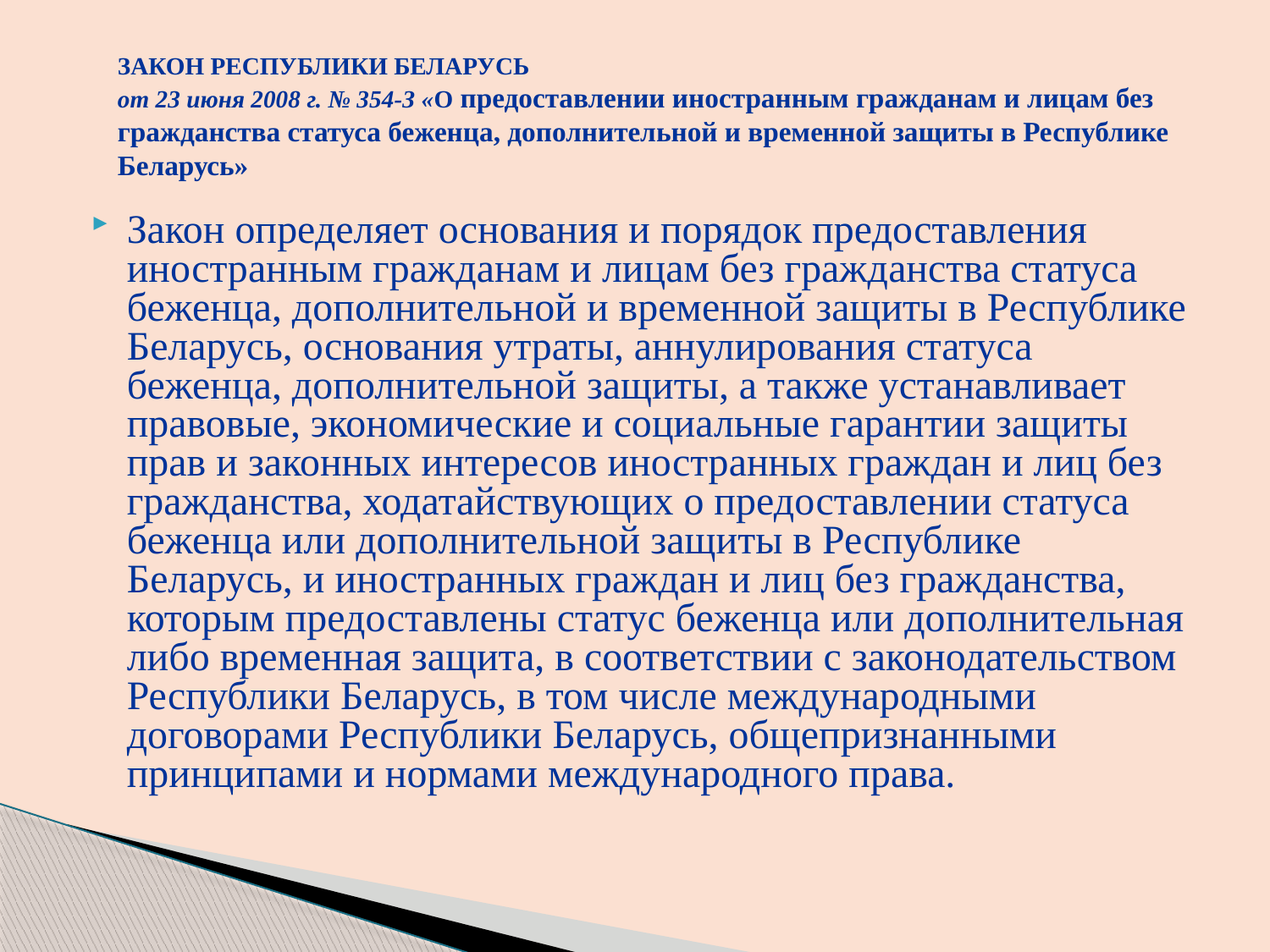

# ЗАКОН РЕСПУБЛИКИ БЕЛАРУСЬ от 23 июня 2008 г. № 354-З «О предоставлении иностранным гражданам и лицам без гражданства статуса беженца, дополнительной и временной защиты в Республике Беларусь»
Закон определяет основания и порядок предоставления иностранным гражданам и лицам без гражданства статуса беженца, дополнительной и временной защиты в Республике Беларусь, основания утраты, аннулирования статуса беженца, дополнительной защиты, а также устанавливает правовые, экономические и социальные гарантии защиты прав и законных интересов иностранных граждан и лиц без гражданства, ходатайствующих о предоставлении статуса беженца или дополнительной защиты в Республике Беларусь, и иностранных граждан и лиц без гражданства, которым предоставлены статус беженца или дополнительная либо временная защита, в соответствии с законодательством Республики Беларусь, в том числе международными договорами Республики Беларусь, общепризнанными принципами и нормами международного права.